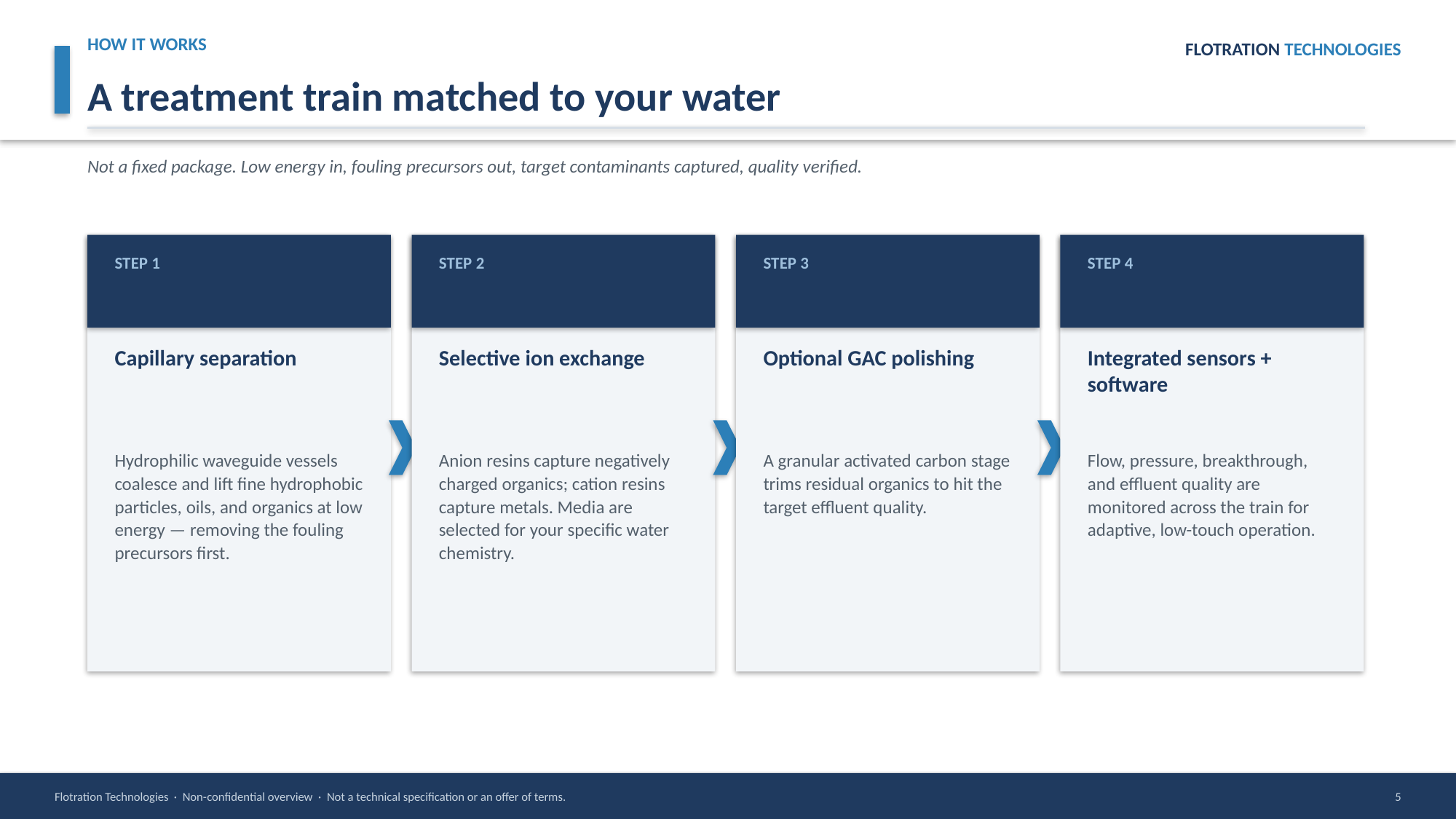

HOW IT WORKS
FLOTRATION TECHNOLOGIES

A treatment train matched to your water

Not a fixed package. Low energy in, fouling precursors out, target contaminants captured, quality verified.

STEP 1
STEP 2
STEP 3
STEP 4
Capillary separation
Selective ion exchange
Optional GAC polishing
Integrated sensors + software

Hydrophilic waveguide vessels coalesce and lift fine hydrophobic particles, oils, and organics at low energy — removing the fouling precursors first.
Anion resins capture negatively charged organics; cation resins capture metals. Media are selected for your specific water chemistry.
A granular activated carbon stage trims residual organics to hit the target effluent quality.
Flow, pressure, breakthrough, and effluent quality are monitored across the train for adaptive, low-touch operation.

Flotration Technologies  ·  Non-confidential overview  ·  Not a technical specification or an offer of terms.
5